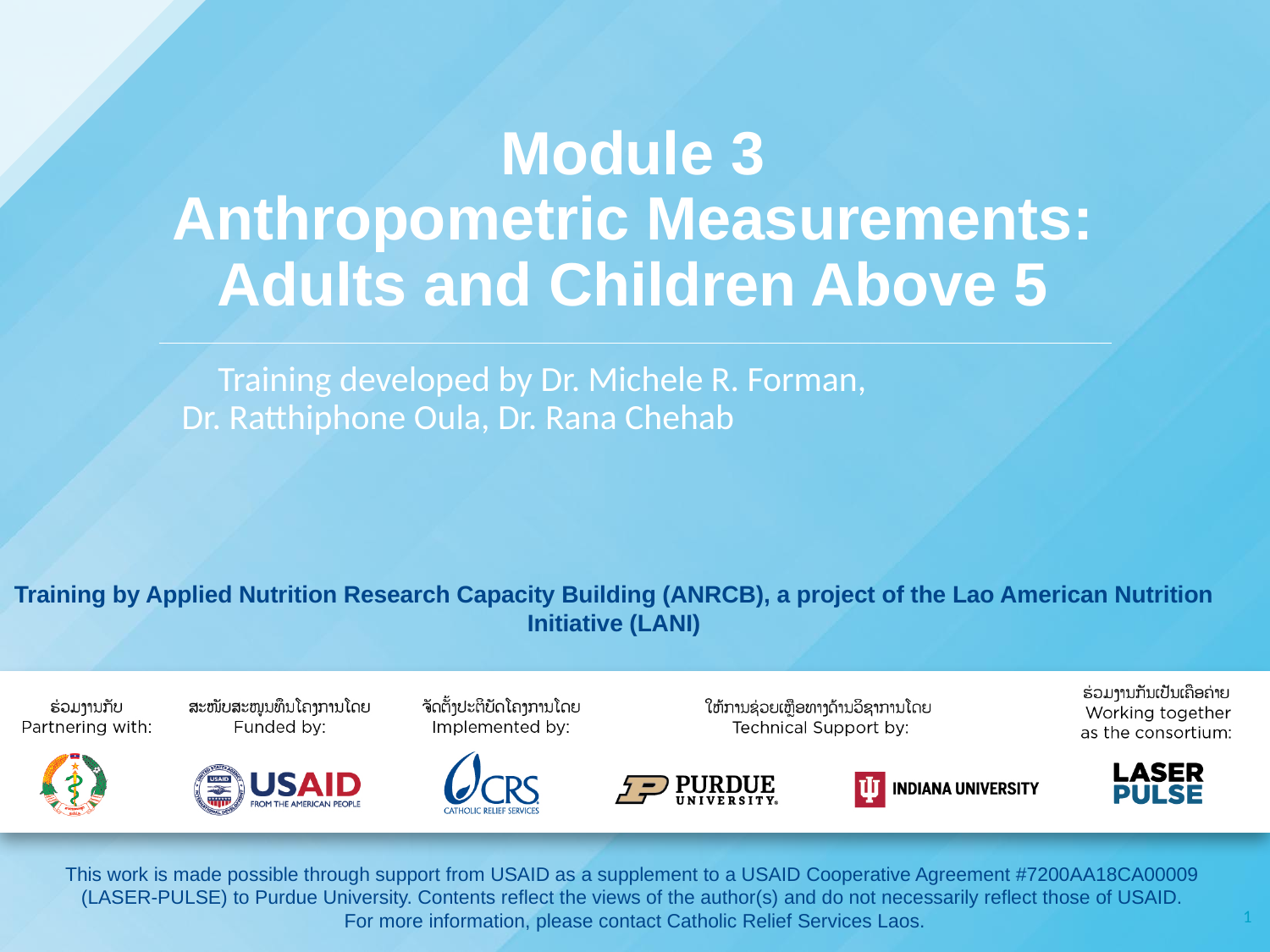

# Module 3
Anthropometric Measurements: Adults and Children Above 5
Training developed by Dr. Michele R. Forman,
 Dr. Ratthiphone Oula, Dr. Rana Chehab

Training by Applied Nutrition Research Capacity Building (ANRCB), a project of the Lao American Nutrition Initiative (LANI)
This work is made possible through support from USAID as a supplement to a USAID Cooperative Agreement #7200AA18CA00009
(LASER-PULSE) to Purdue University. Contents reflect the views of the author(s) and do not necessarily reflect those of USAID.
For more information, please contact Catholic Relief Services Laos.
1